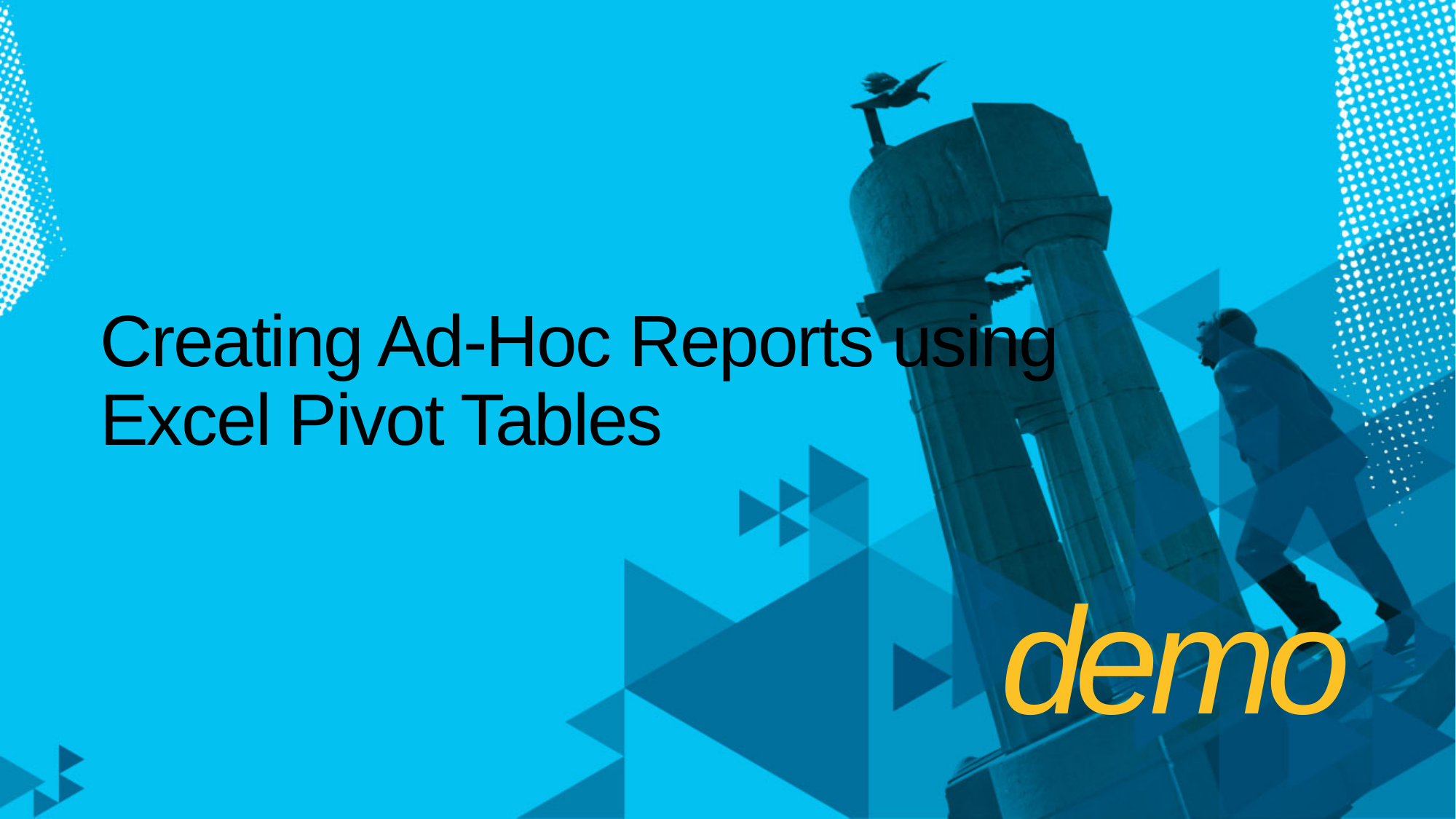

# Creating Ad-Hoc Reports using Excel Pivot Tables
demo